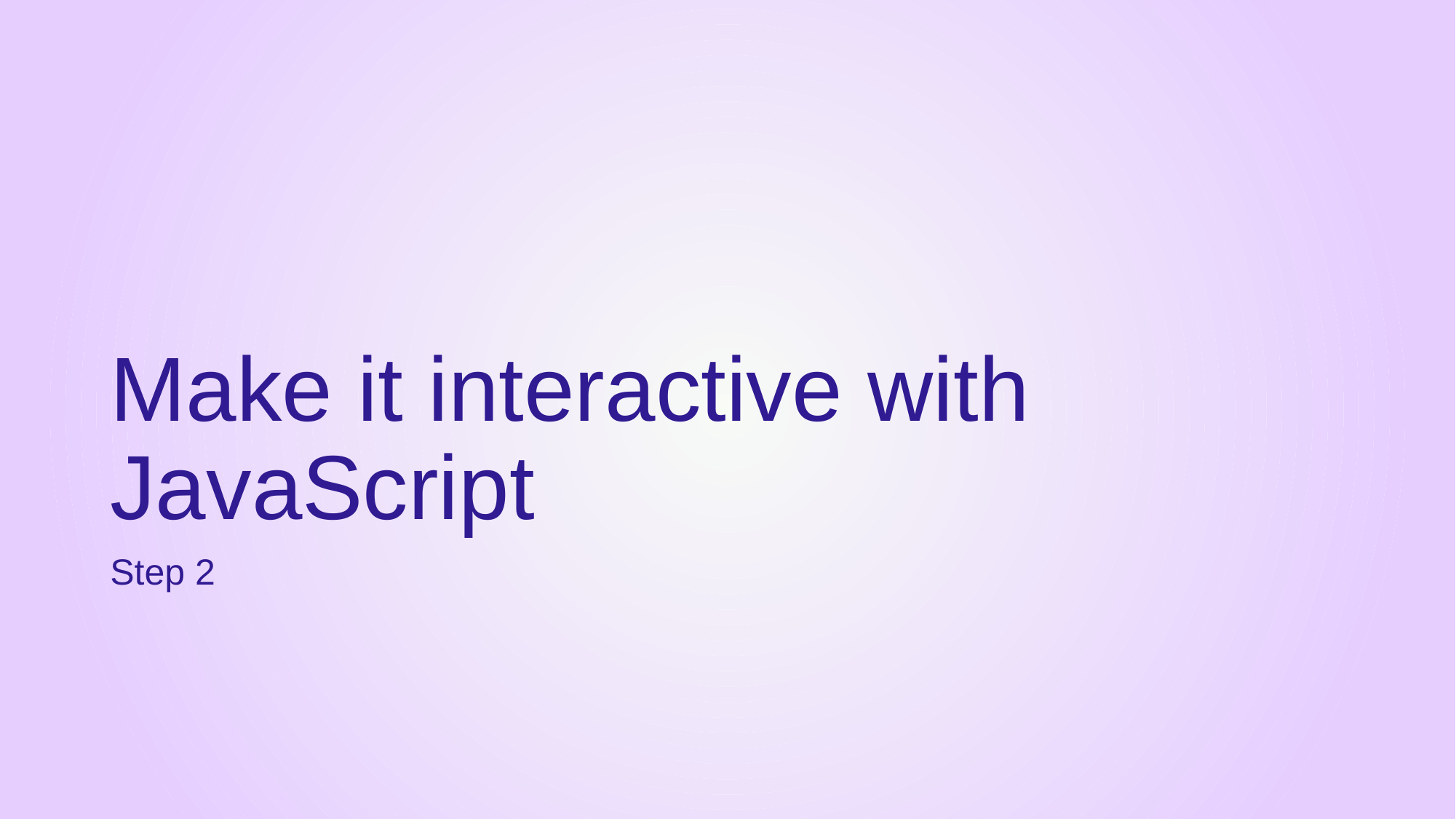

# Make it interactive with JavaScript
Step 2